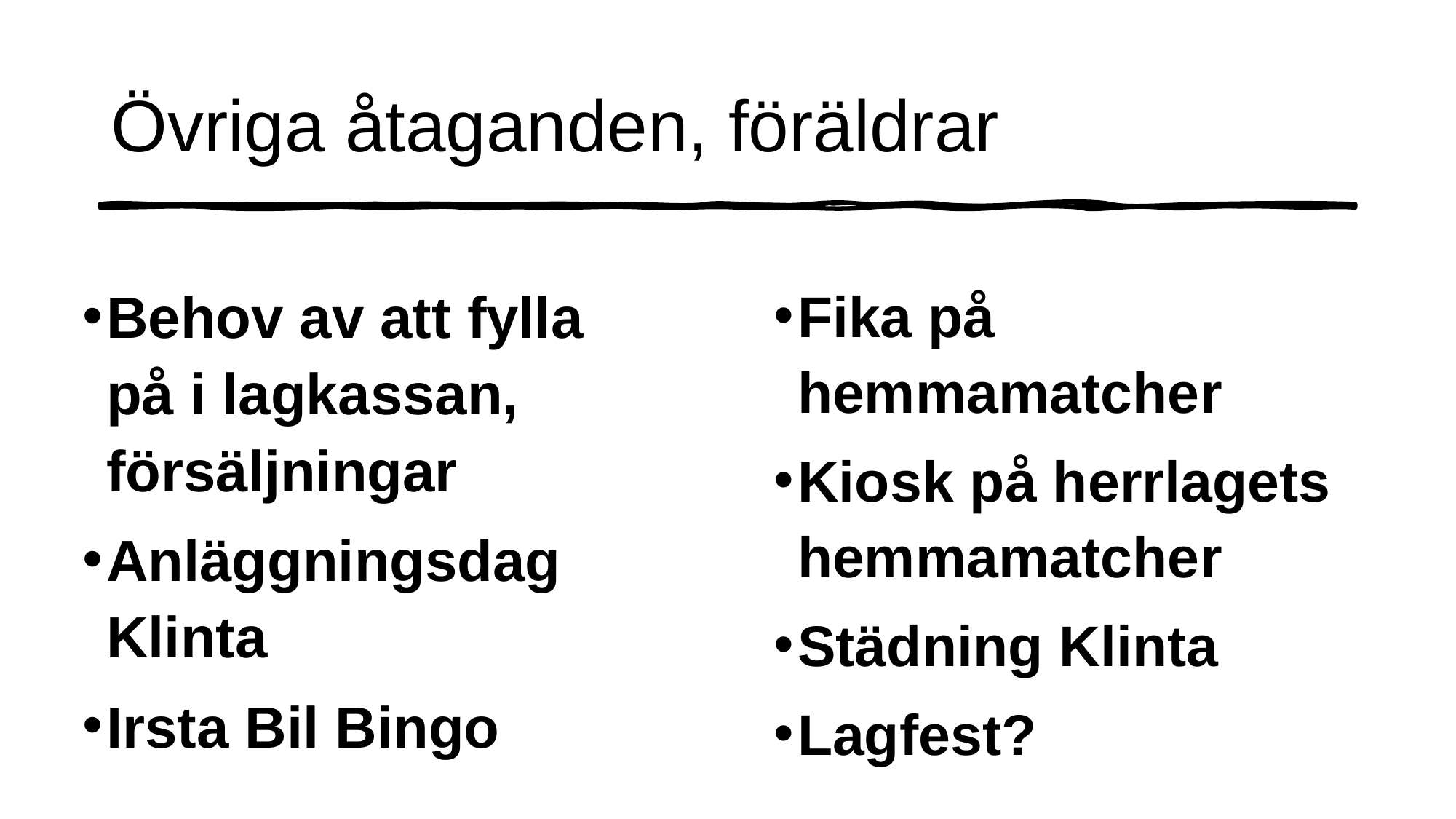

# Övriga åtaganden, föräldrar
Behov av att fylla på i lagkassan, försäljningar
Anläggningsdag Klinta
Irsta Bil Bingo
Fika på hemmamatcher
Kiosk på herrlagets hemmamatcher
Städning Klinta
Lagfest?